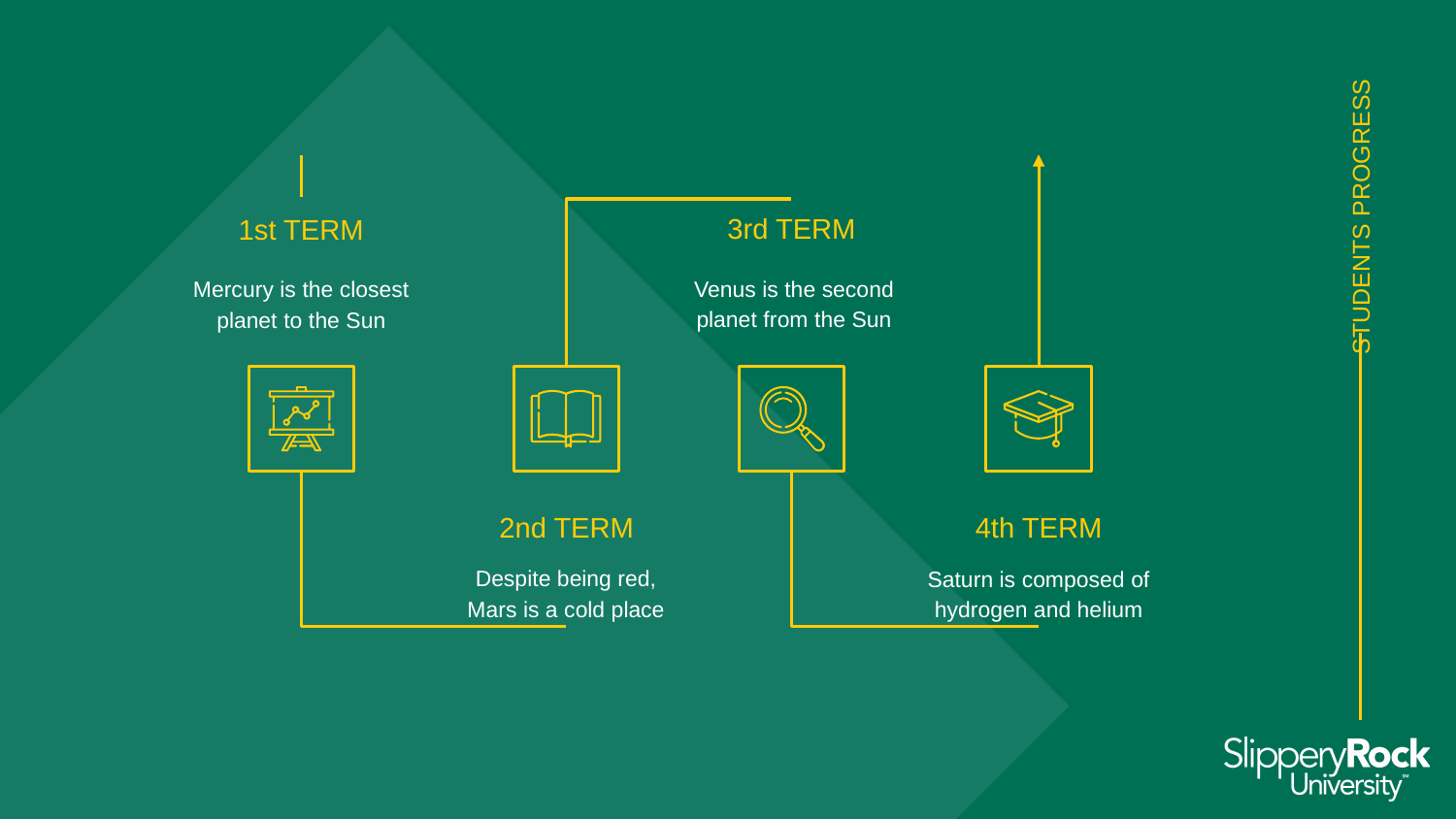

3rd TERM
1st TERM
Venus is the second planet from the Sun

Mercury is the closest planet to the Sun

# STUDENTS PROGRESS
2nd TERM
4th TERM
Despite being red, Mars is a cold place
Saturn is composed of hydrogen and helium